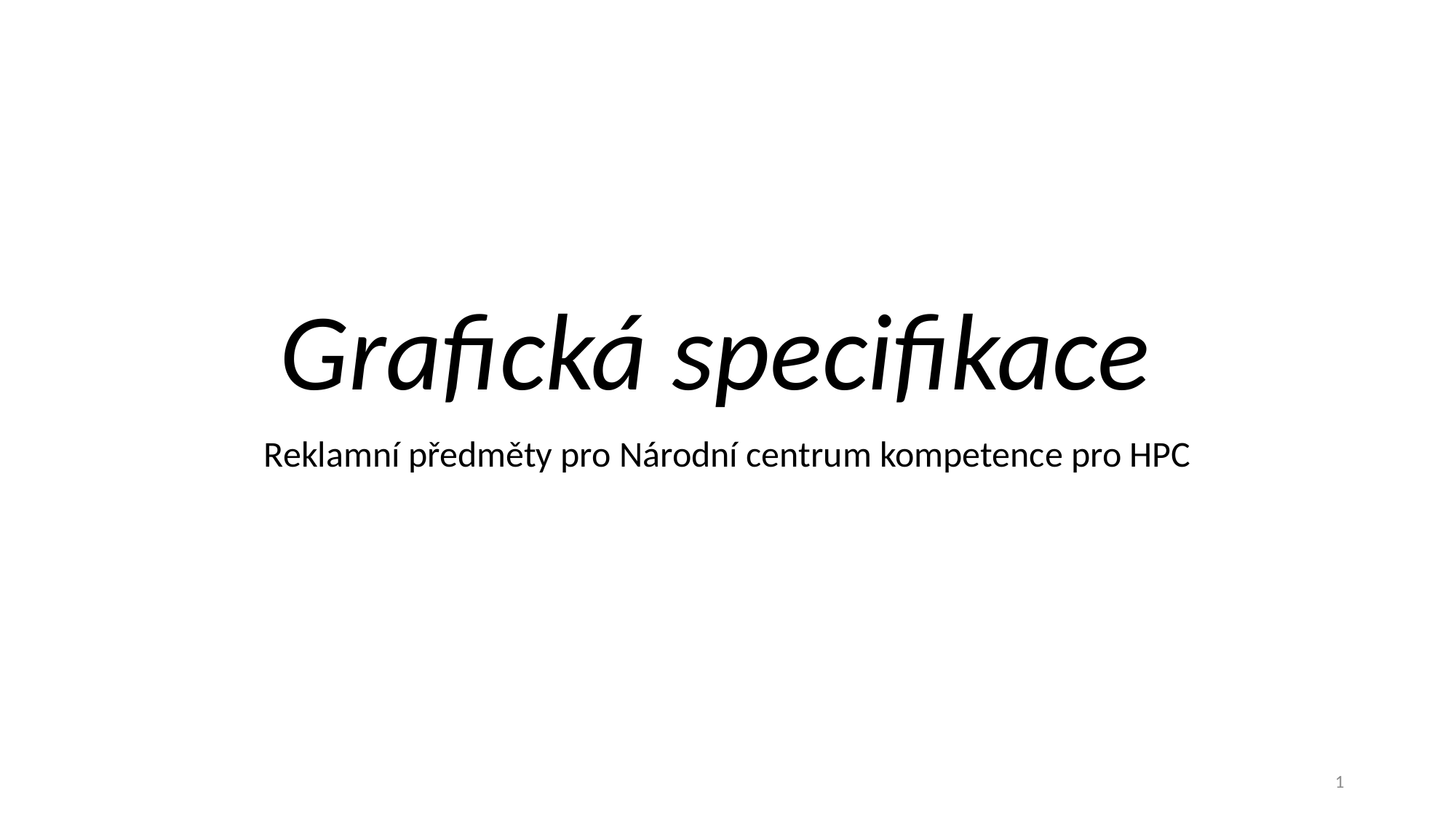

# Grafická specifikace
Reklamní předměty pro Národní centrum kompetence pro HPC
1